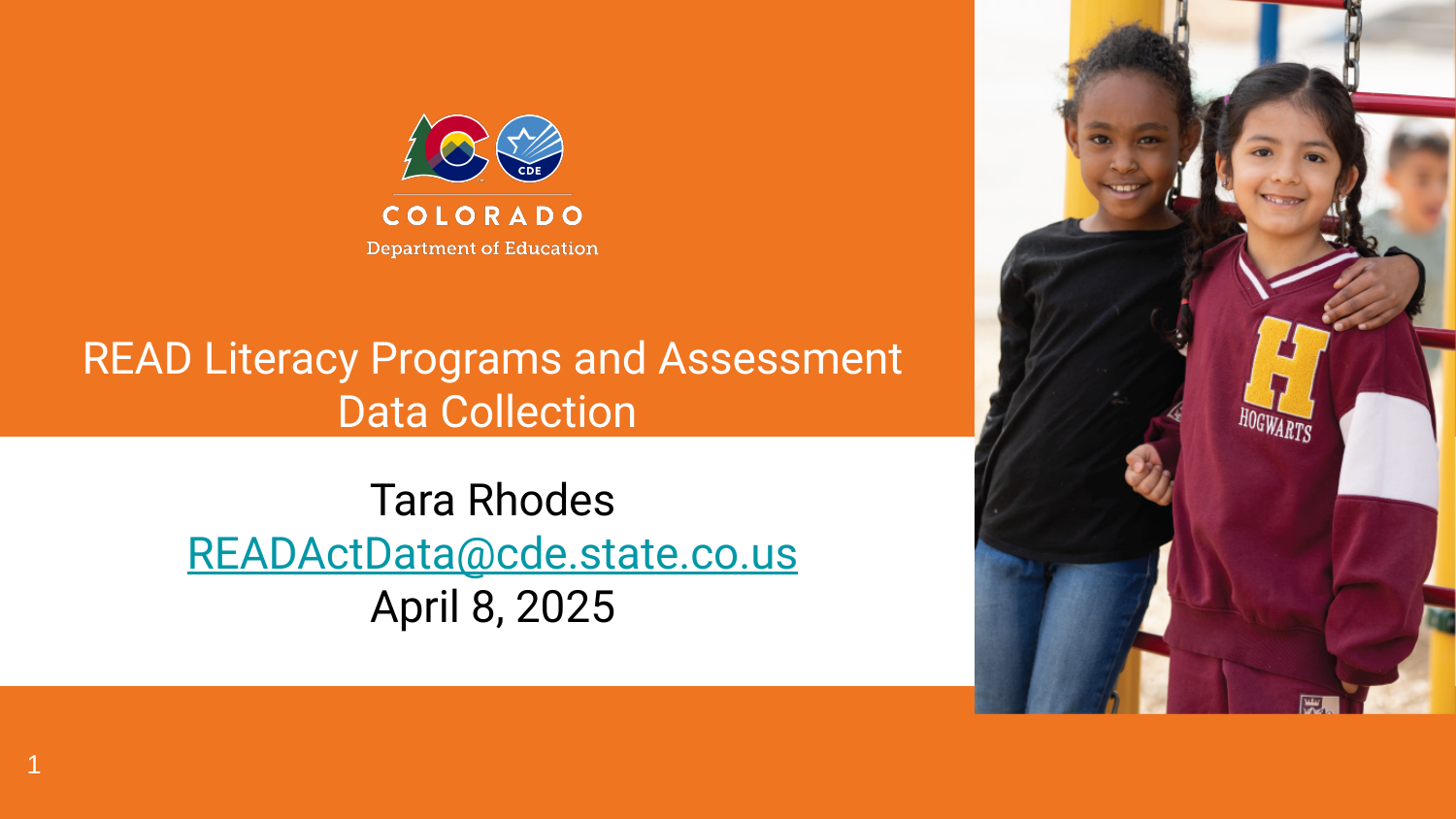

# READ Literacy Programs and Assessment Data Collection
Tara Rhodes
READActData@cde.state.co.us
April 8, 2025